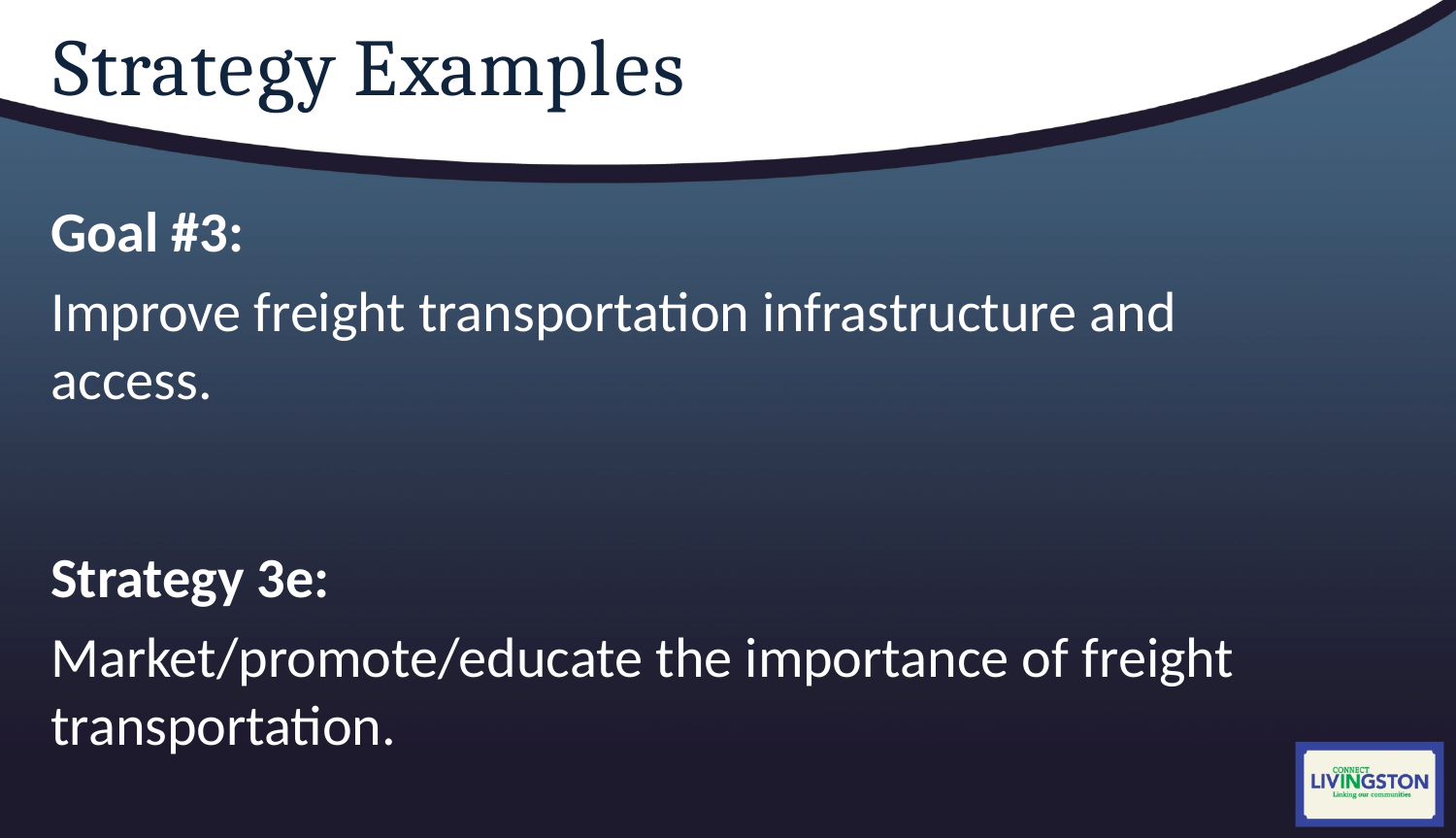

# Strategy Examples
Goal #3:
Improve freight transportation infrastructure and access.

Strategy 3e:
Market/promote/educate the importance of freight transportation.